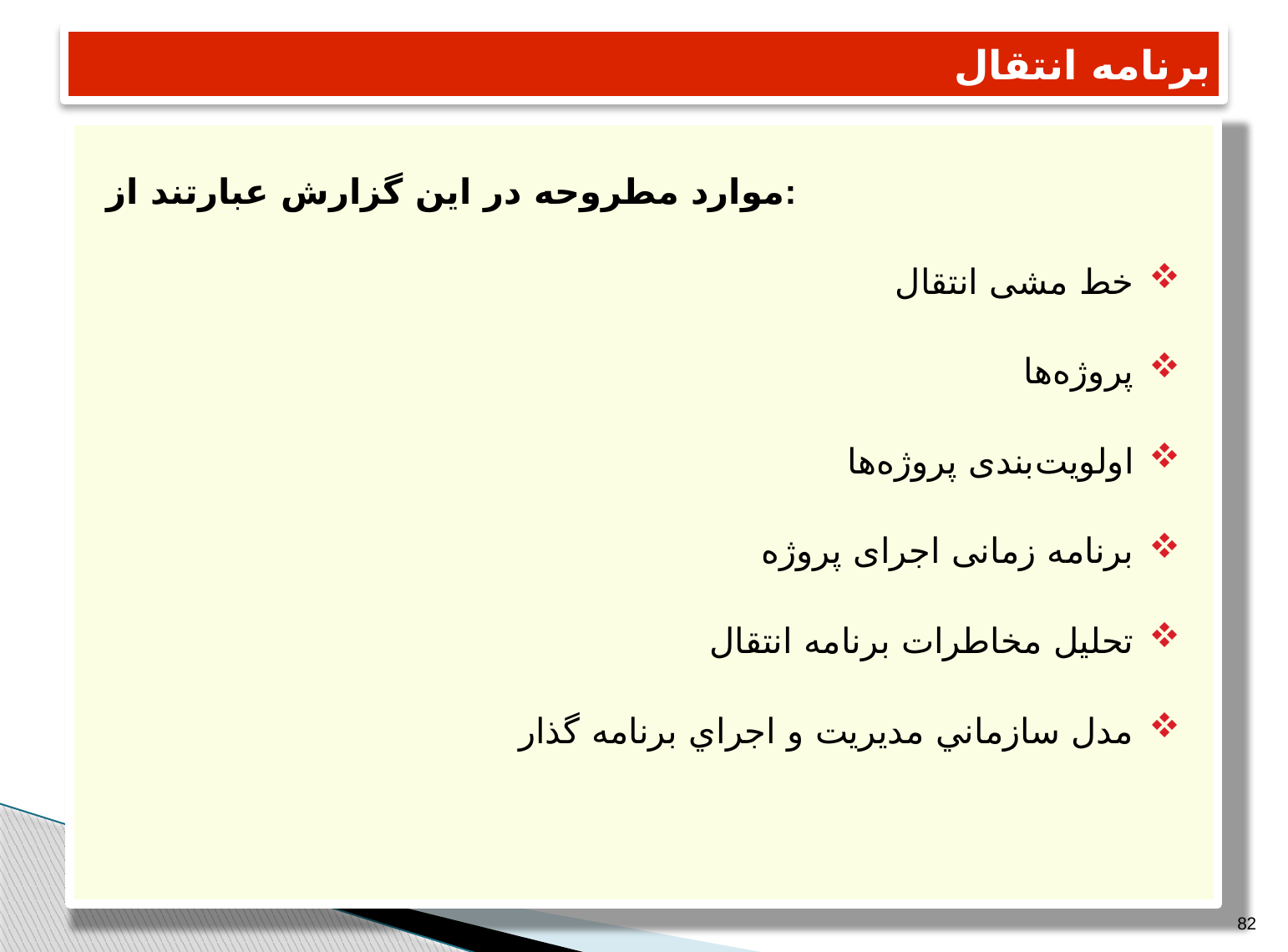

# برنامه انتقال
موارد مطروحه در این گزارش عبارتند از:
خط مشی انتقال
پروژه ها
اولویت بندی پروژه ها
برنامه زمانی اجرای پروژه
تحلیل مخاطرات برنامه انتقال
مدل سازماني مديريت و اجراي برنامه گذار
82